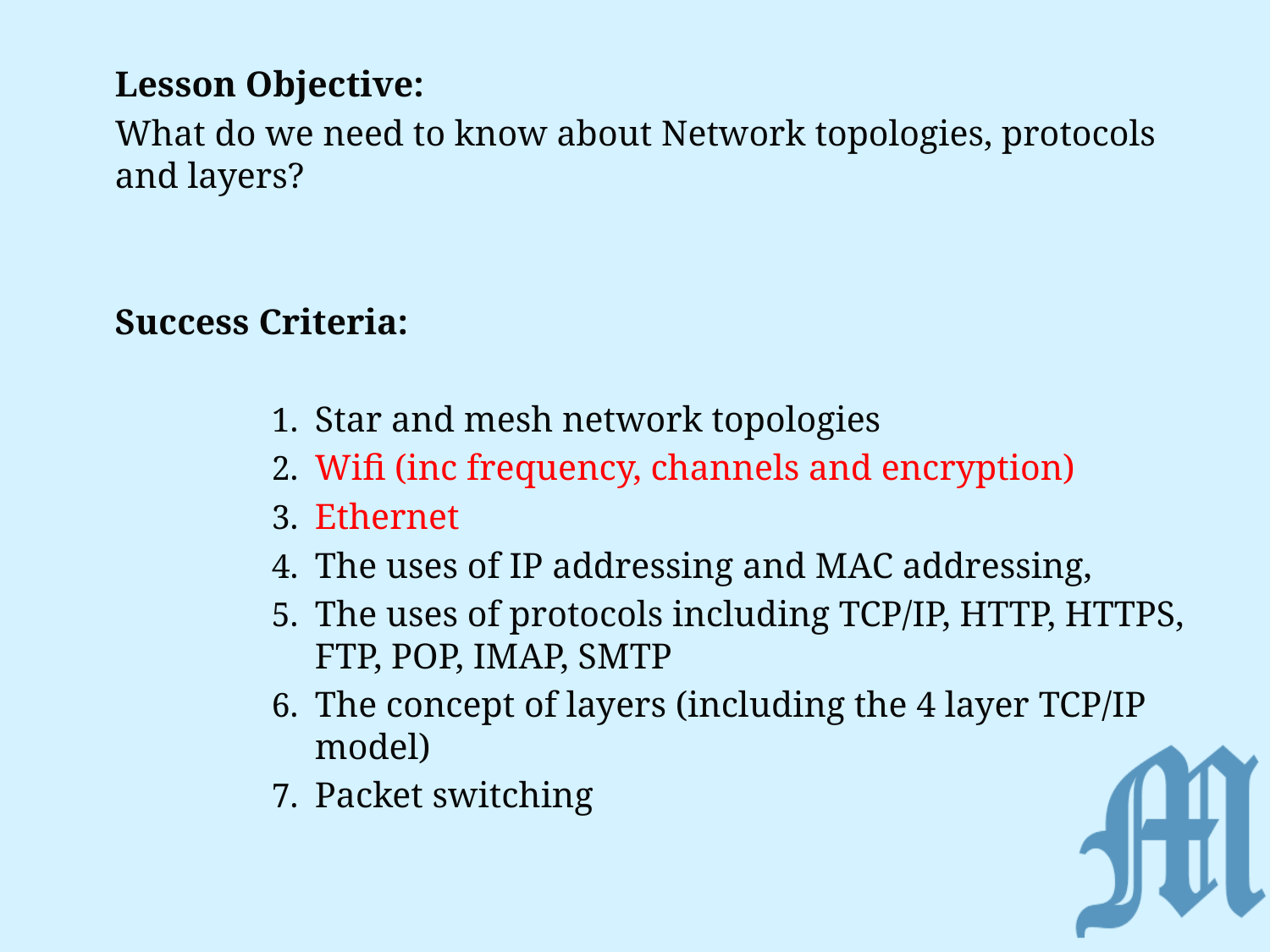

Lesson Objective:
What do we need to know about Network topologies, protocols and layers?

Success Criteria:

Star and mesh network topologies
Wifi (inc frequency, channels and encryption)
Ethernet
The uses of IP addressing and MAC addressing,
The uses of protocols including TCP/IP, HTTP, HTTPS, FTP, POP, IMAP, SMTP
The concept of layers (including the 4 layer TCP/IP model)
Packet switching